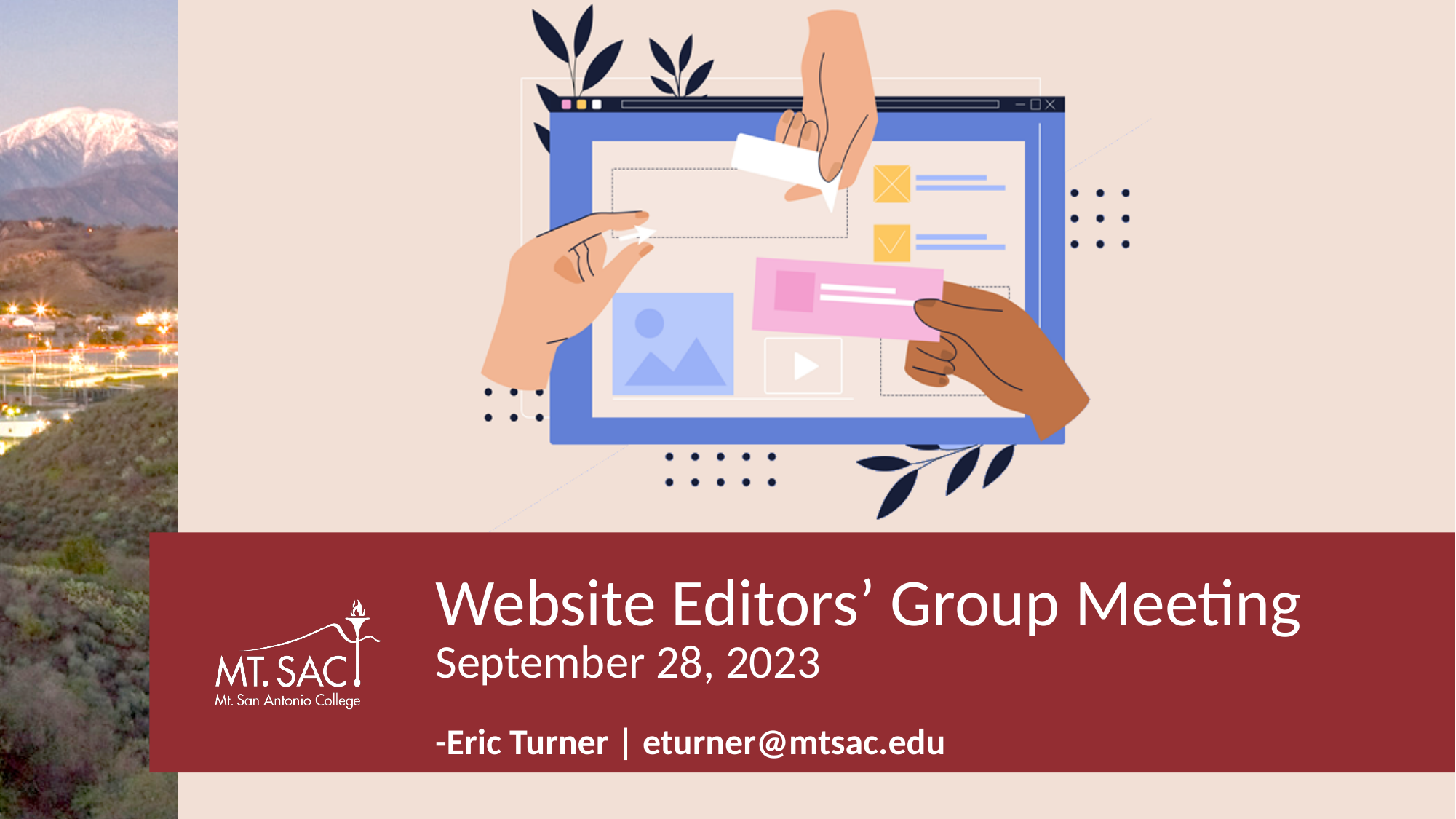

# Website Editors’ Group Meeting September 28, 2023
-Eric Turner | eturner@mtsac.edu